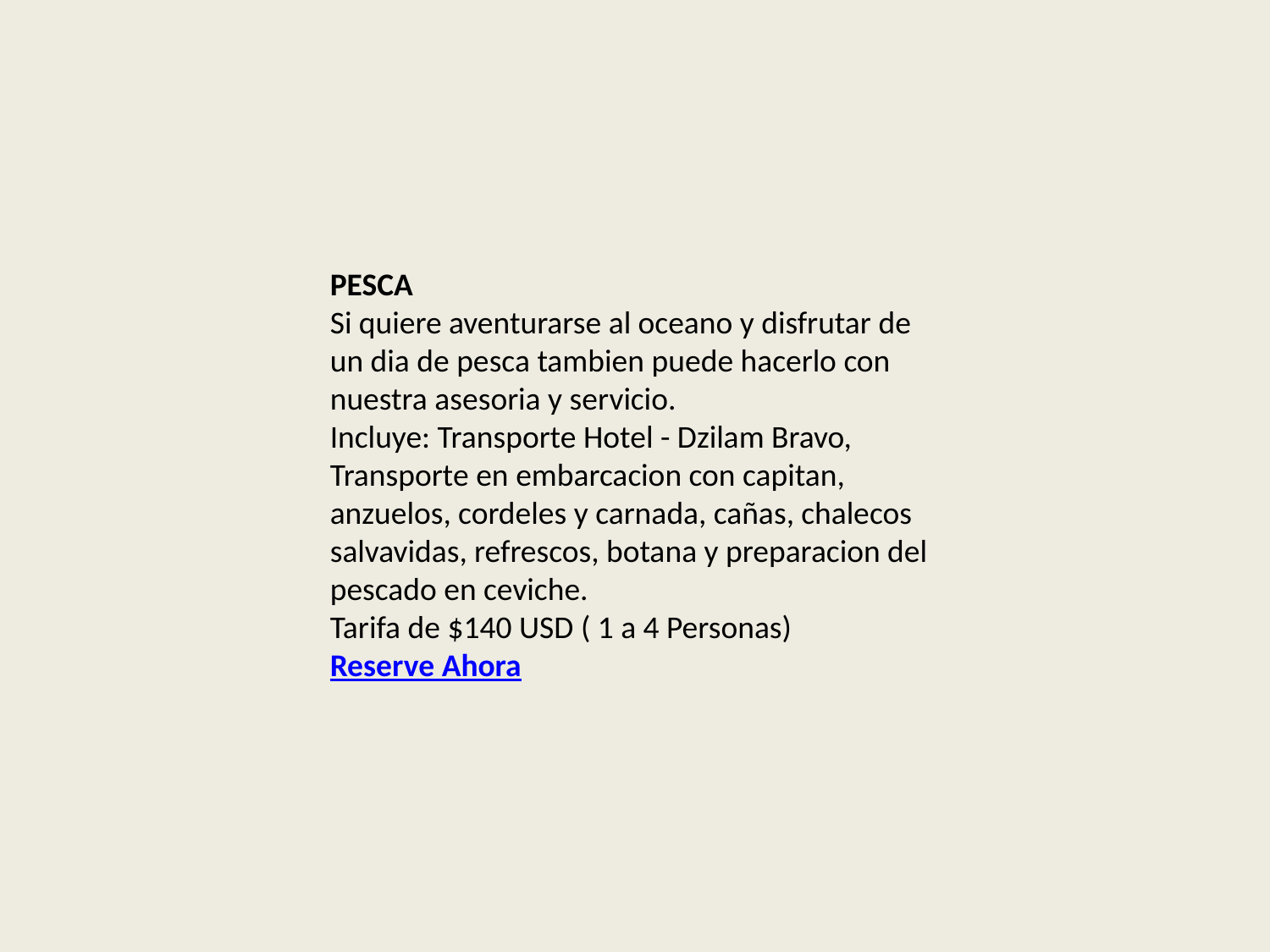

#
PESCA
Si quiere aventurarse al oceano y disfrutar de un dia de pesca tambien puede hacerlo con nuestra asesoria y servicio.
Incluye: Transporte Hotel - Dzilam Bravo, Transporte en embarcacion con capitan, anzuelos, cordeles y carnada, cañas, chalecos salvavidas, refrescos, botana y preparacion del pescado en ceviche.
Tarifa de $140 USD ( 1 a 4 Personas) 
Reserve Ahora